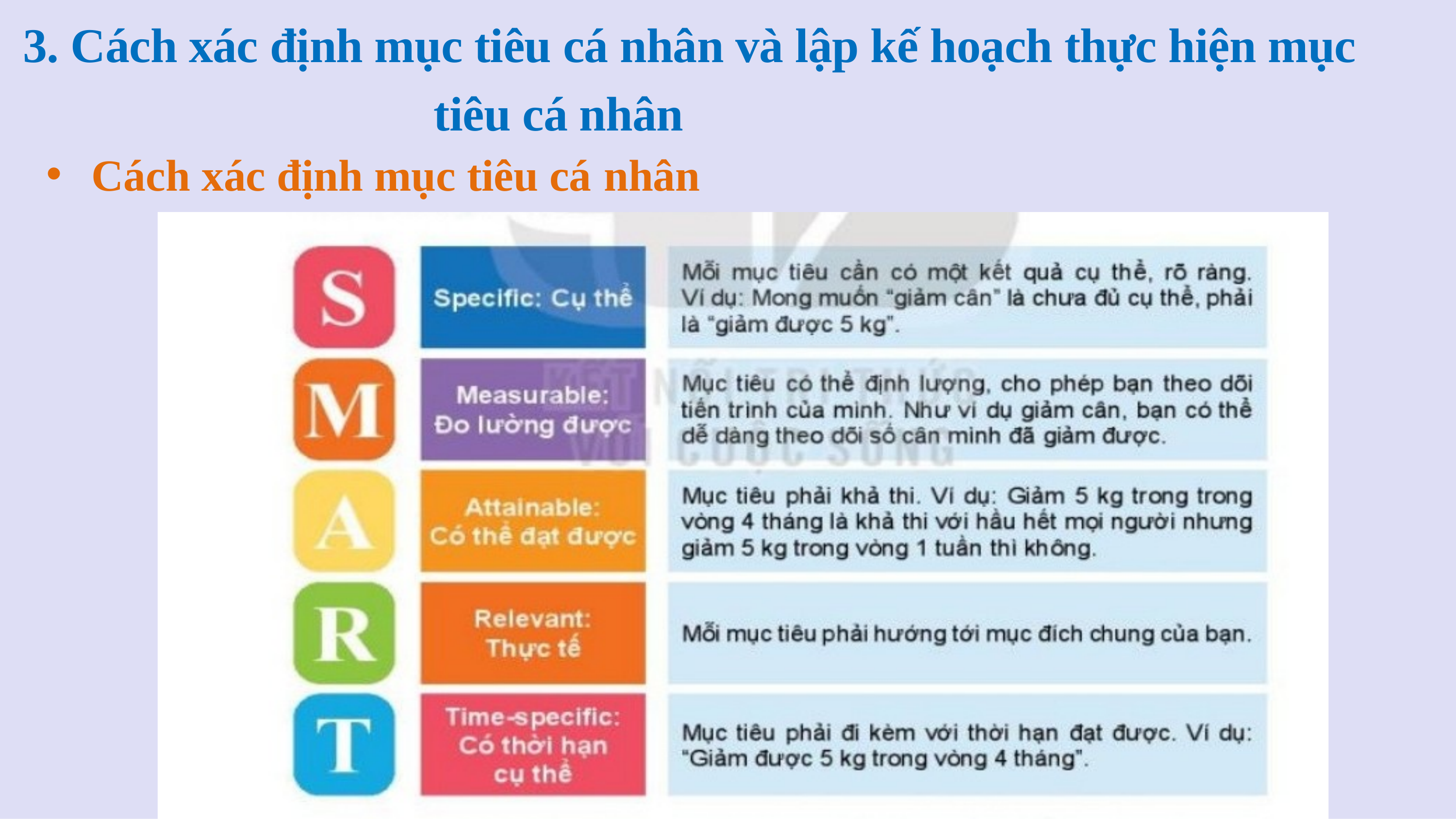

# 3. Cách xác định mục tiêu cá nhân và lập kế hoạch thực hiện mục tiêu cá nhân
Cách xác định mục tiêu cá nhân